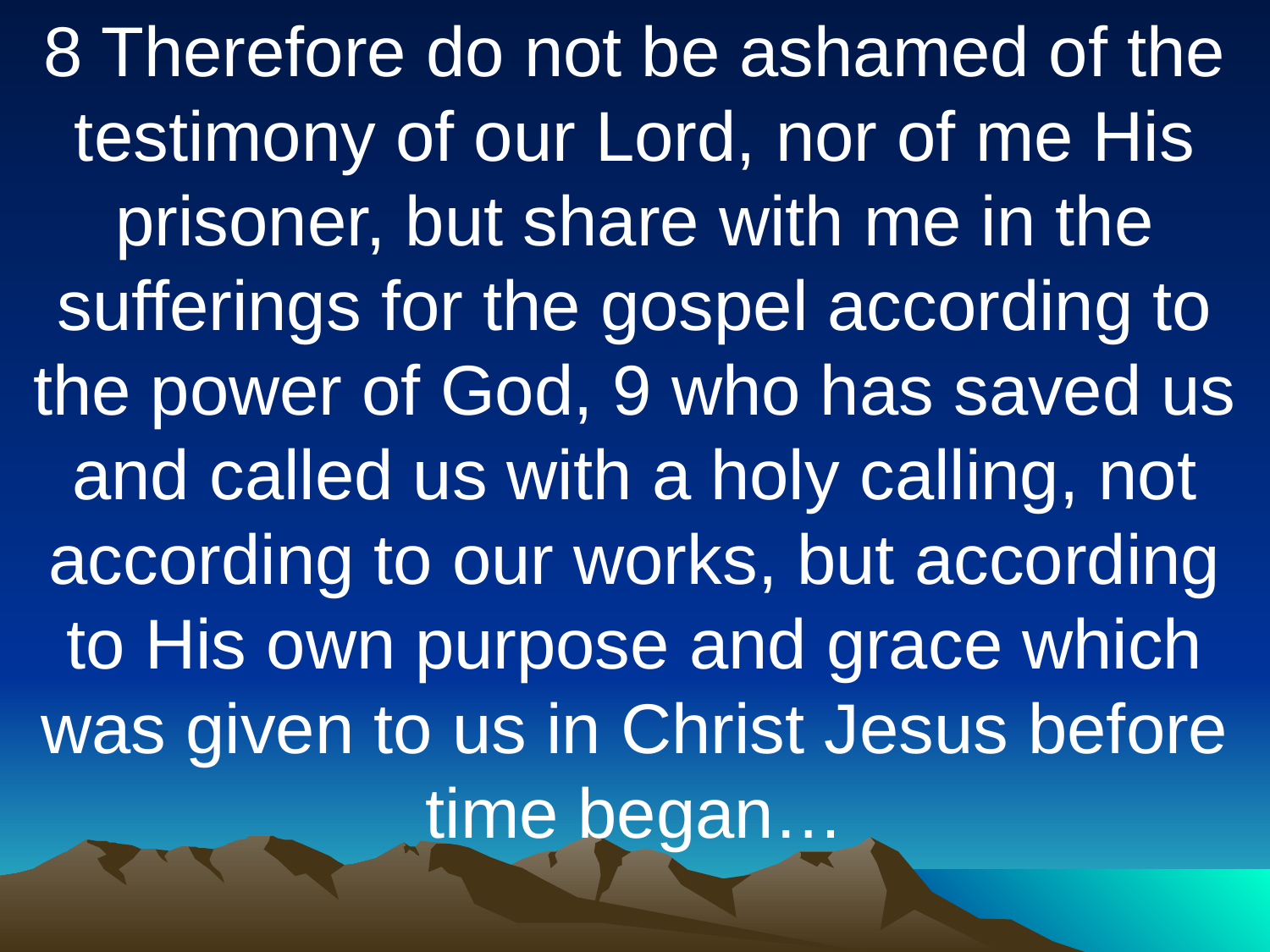

8 Therefore do not be ashamed of the testimony of our Lord, nor of me His prisoner, but share with me in the sufferings for the gospel according to the power of God, 9 who has saved us and called us with a holy calling, not according to our works, but according to His own purpose and grace which was given to us in Christ Jesus before time began…